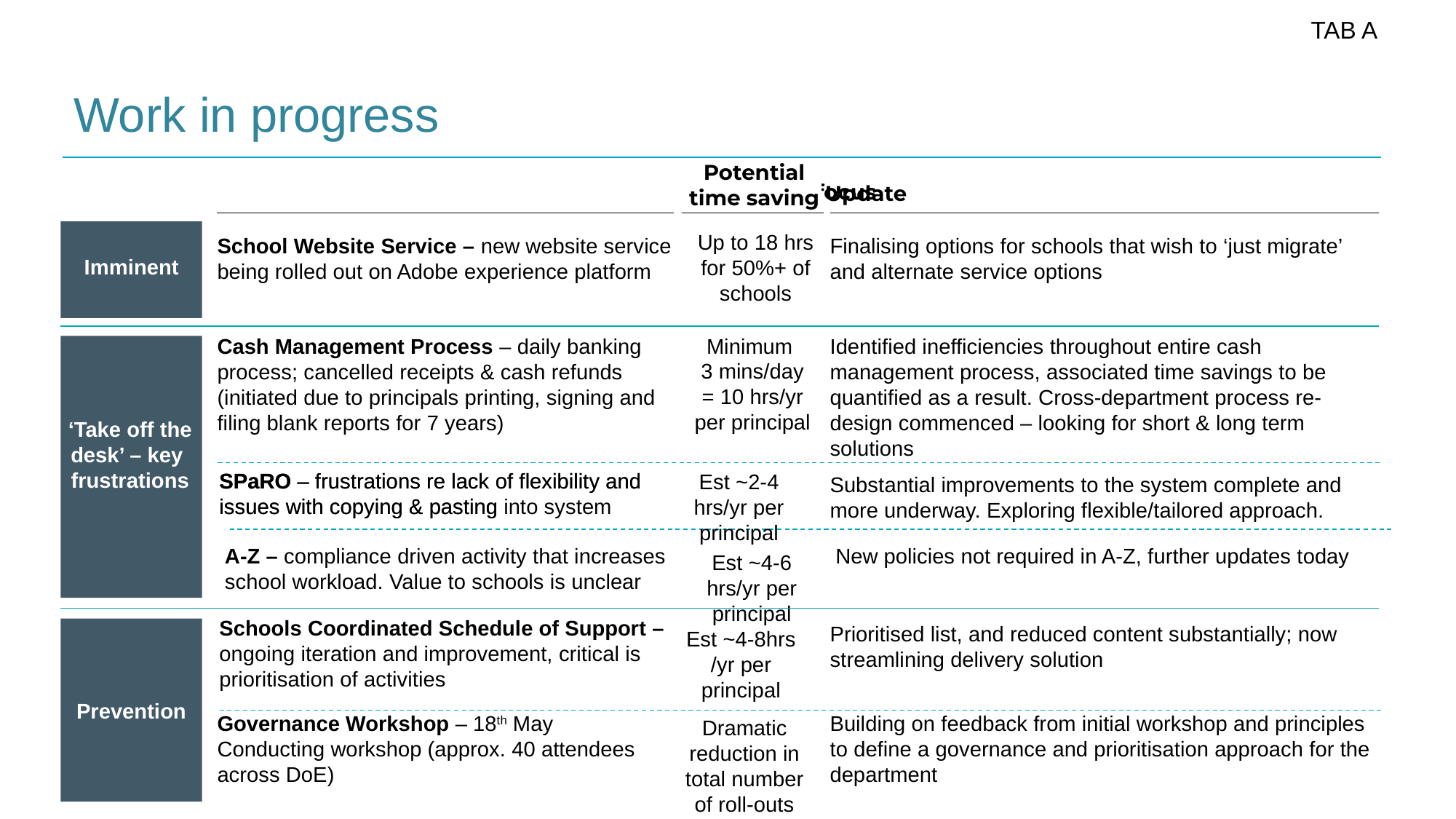

TAB A
# Work in progress
Potential time saving
Areas of focus
Update

Imminent
Up to 18 hrs for 50%+ of schools
Finalising options for schools that wish to ‘just migrate’ and alternate service options
School Website Service – new website service being rolled out on Adobe experience platform
Minimum
3 mins/day = 10 hrs/yr per principal
Cash Management Process – daily banking process; cancelled receipts & cash refunds (initiated due to principals printing, signing and filing blank reports for 7 years)
Identified inefficiencies throughout entire cash management process, associated time savings to be quantified as a result. Cross-department process re-design commenced – looking for short & long term solutions

‘Take off the desk’ – key
frustrations
Est ~2-4 hrs/yr per principal
SPaRO – frustrations re lack of flexibility and issues with copying & pasting into system
SPaRO – frustrations re lack of flexibility and issues with copying & pasting
Substantial improvements to the system complete and more underway. Exploring flexible/tailored approach.
A-Z – compliance driven activity that increases school workload. Value to schools is unclear
New policies not required in A-Z, further updates today
Est ~4-6 hrs/yr per principal
Schools Coordinated Schedule of Support – ongoing iteration and improvement, critical is prioritisation of activities

Prevention
Est ~4-8hrs /yr per principal
Prioritised list, and reduced content substantially; now streamlining delivery solution
Dramatic reduction in total number of roll-outs
Governance Workshop – 18th May
Conducting workshop (approx. 40 attendees across DoE)
Building on feedback from initial workshop and principles to define a governance and prioritisation approach for the department